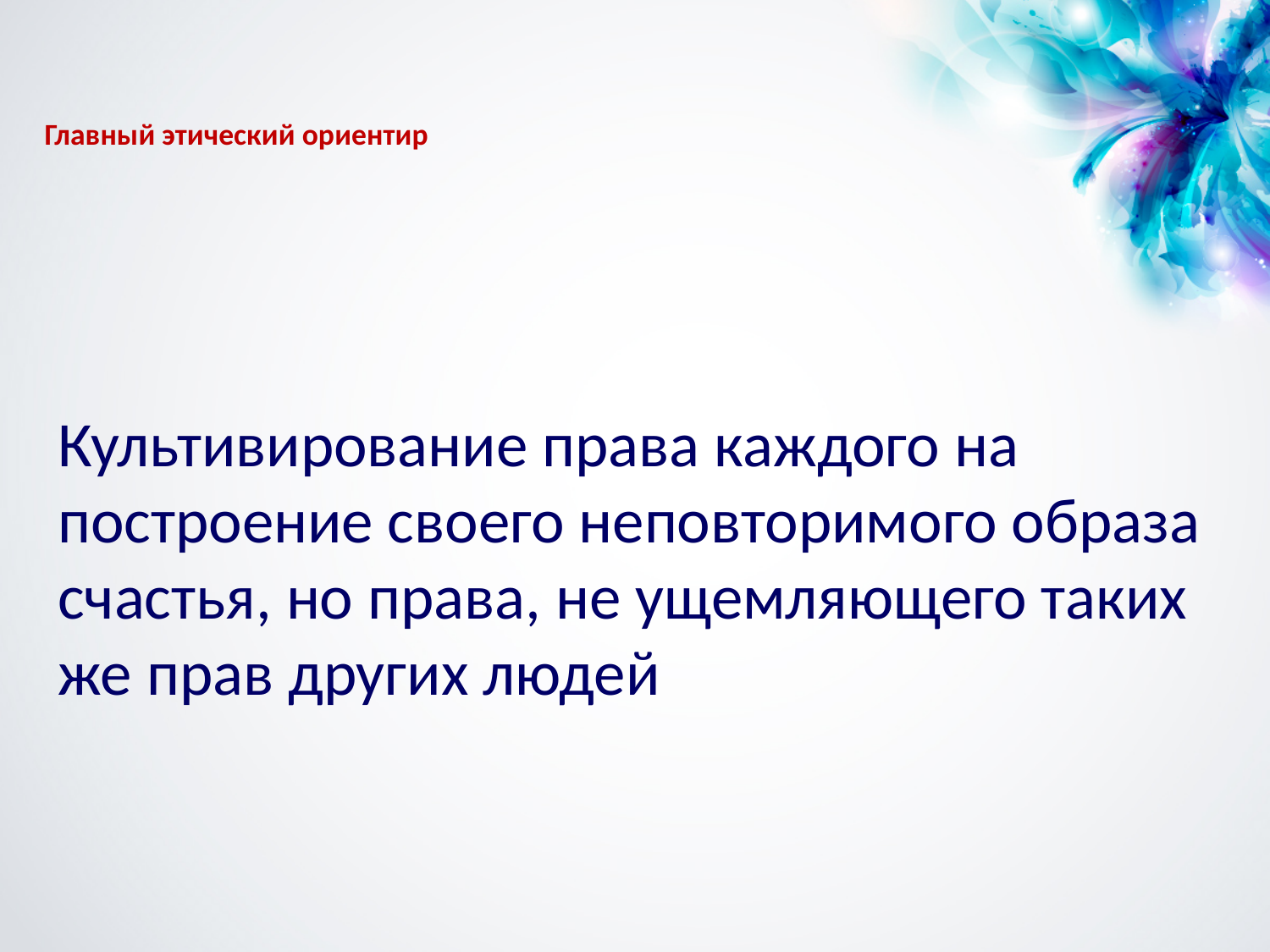

# Главный этический ориентир
Культивирование права каждого на построение своего неповторимого образа счастья, но права, не ущемляющего таких же прав других людей